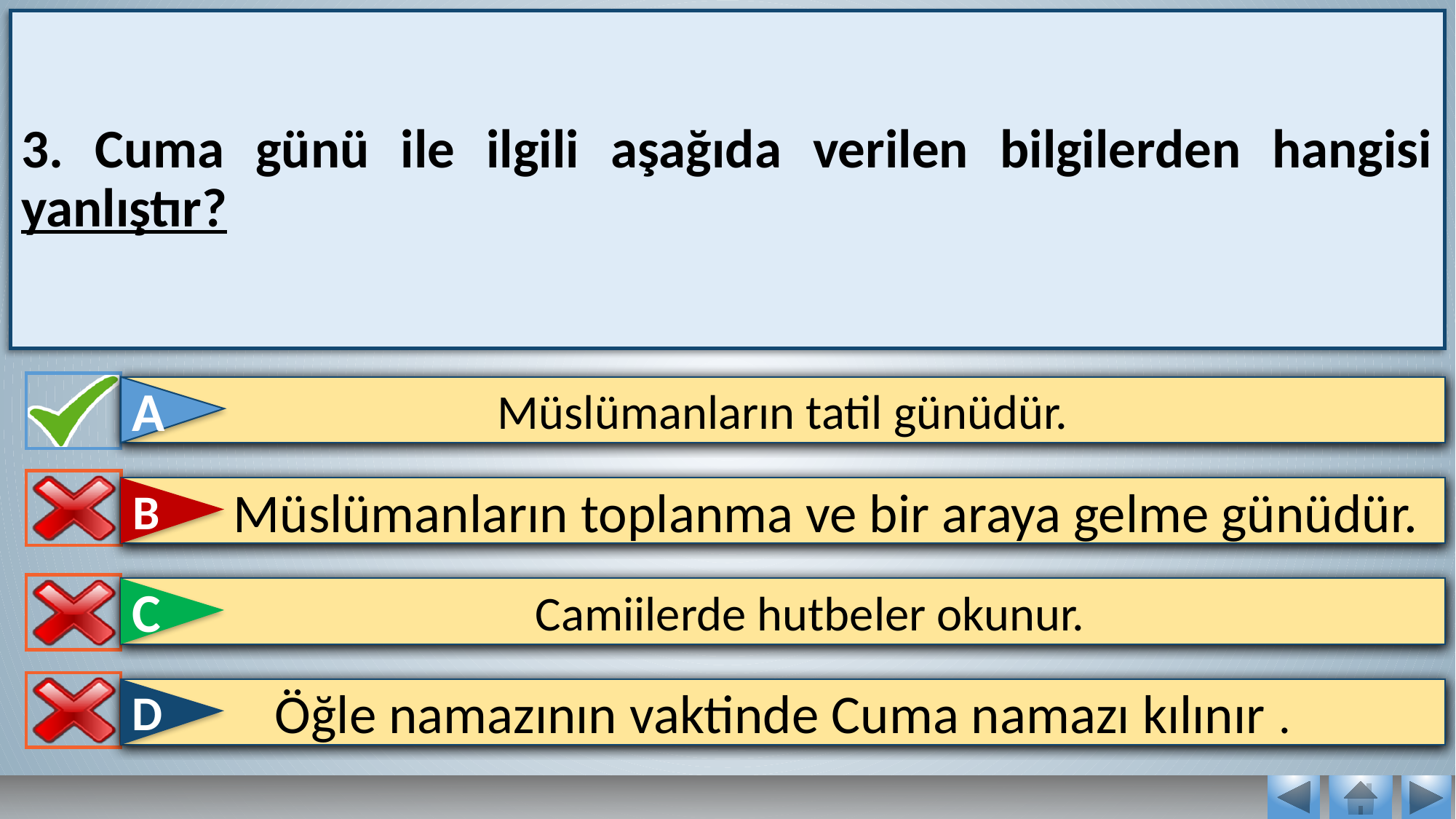

3. Cuma günü ile ilgili aşağıda verilen bilgilerden hangisi yanlıştır?

A
Müslümanların tatil günüdür.

B
       Müslümanların toplanma ve bir araya gelme günüdür.

C
Camiilerde hutbeler okunur.

D
Öğle namazının vaktinde Cuma namazı kılınır .